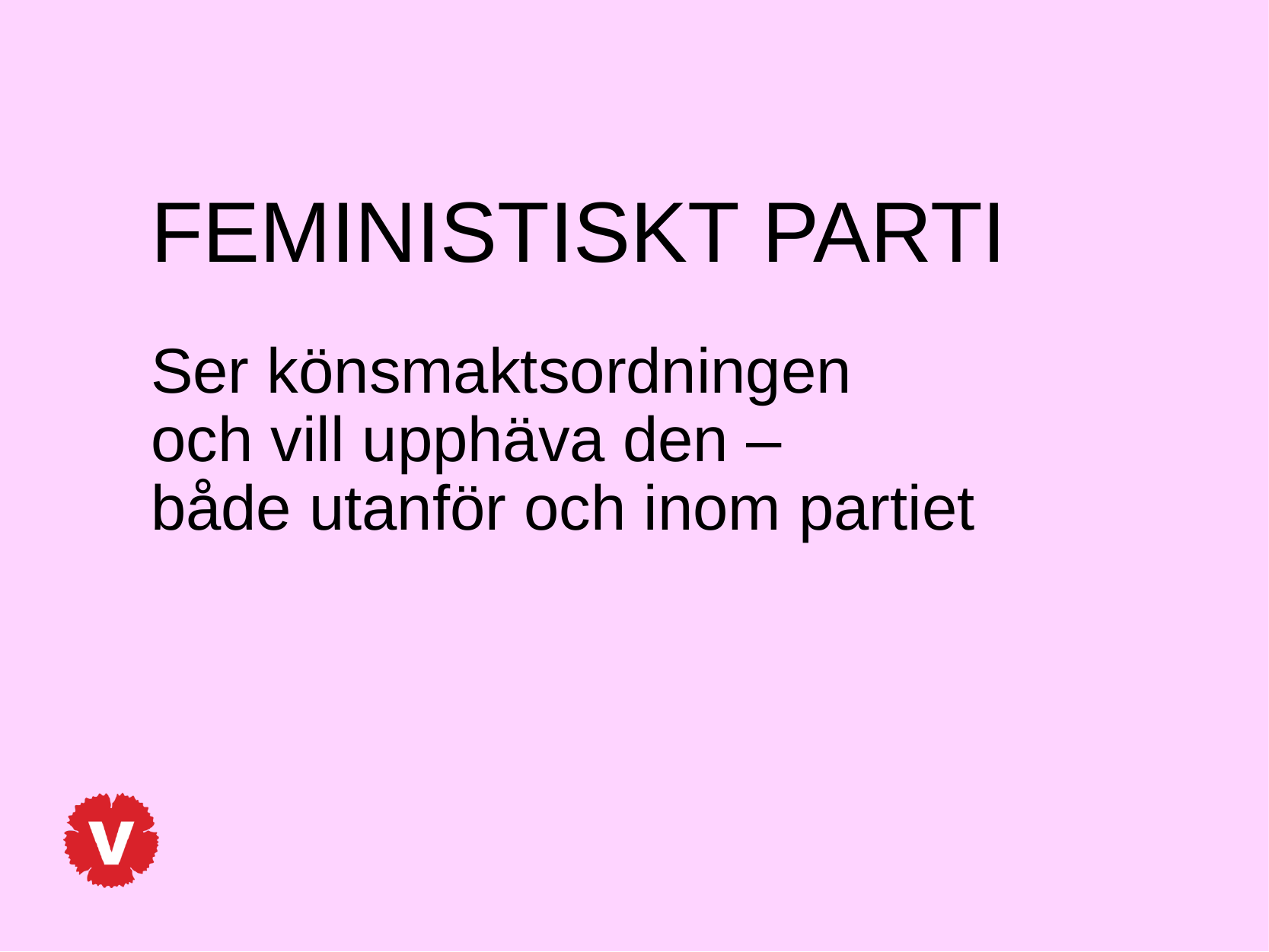

FEMINISTISKT PARTI
Ser könsmaktsordningen
och vill upphäva den –
både utanför och inom partiet